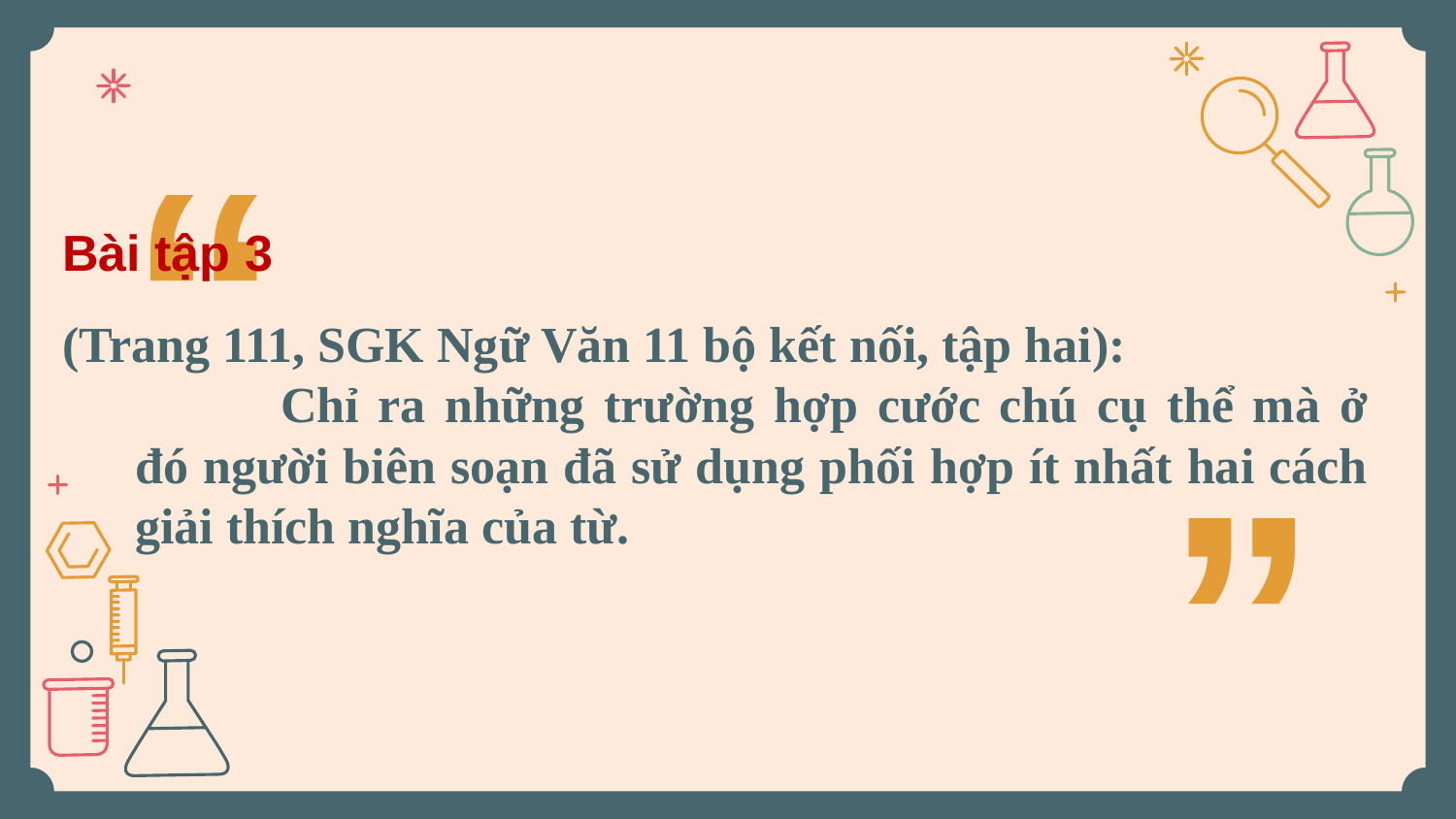

“
Bài tập 3
(Trang 111, SGK Ngữ Văn 11 bộ kết nối, tập hai):
		Chỉ ra những trường hợp cước chú cụ thể mà ở đó người biên soạn đã sử dụng phối hợp ít nhất hai cách giải thích nghĩa của từ.
”